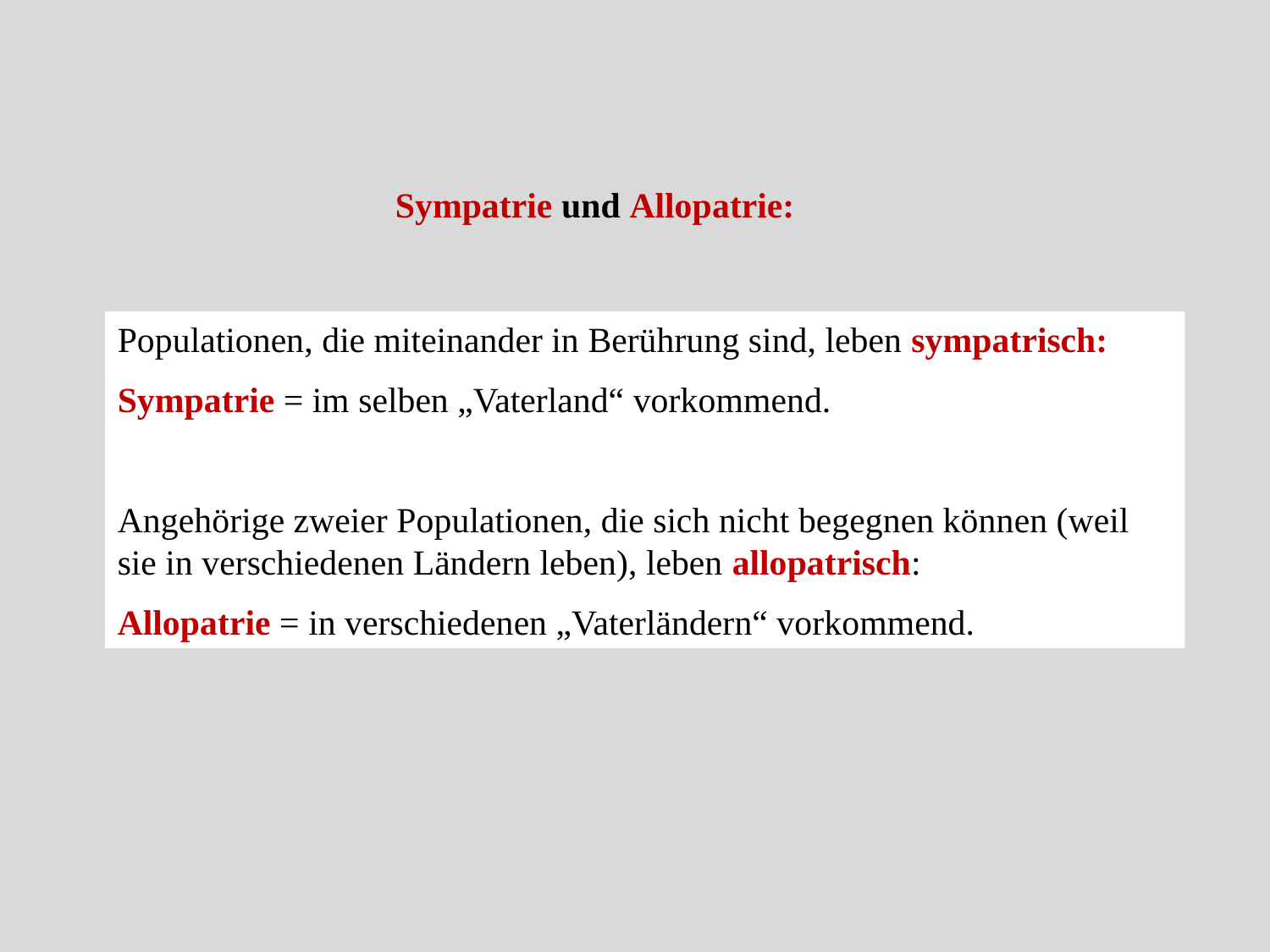

Sympatrie und Allopatrie:
Populationen, die miteinander in Berührung sind, leben sympatrisch:
Sympatrie = im selben „Vaterland“ vorkommend.

Angehörige zweier Populationen, die sich nicht begegnen können (weil sie in verschiedenen Ländern leben), leben allopatrisch:
Allopatrie = in verschiedenen „Vaterländern“ vorkommend.